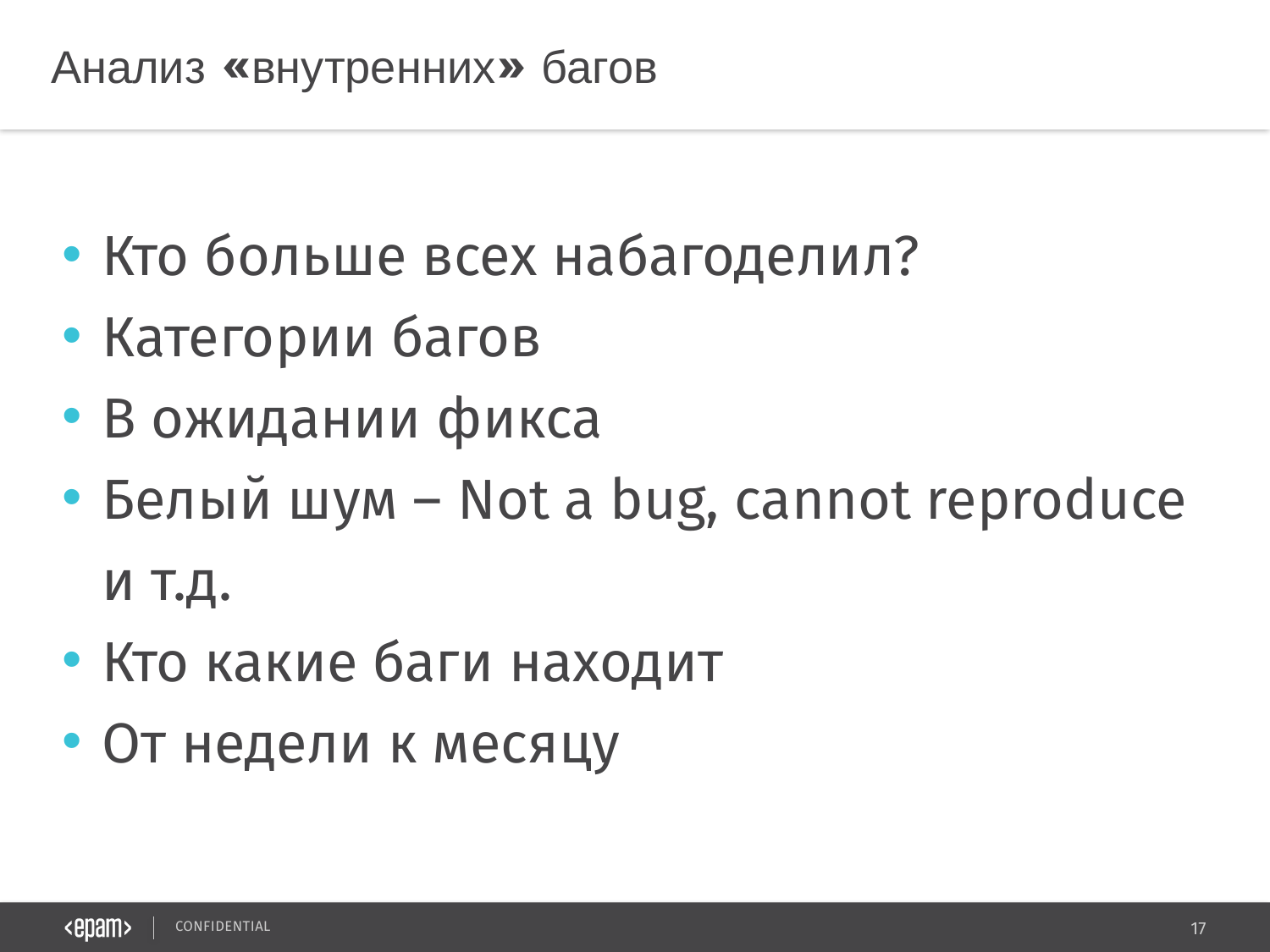

Анализ «внутренних» багов
Кто больше всех набагоделил?
Категории багов
В ожидании фикса
Белый шум – Not a bug, cannot reproduce и т.д.
Кто какие баги находит
От недели к месяцу